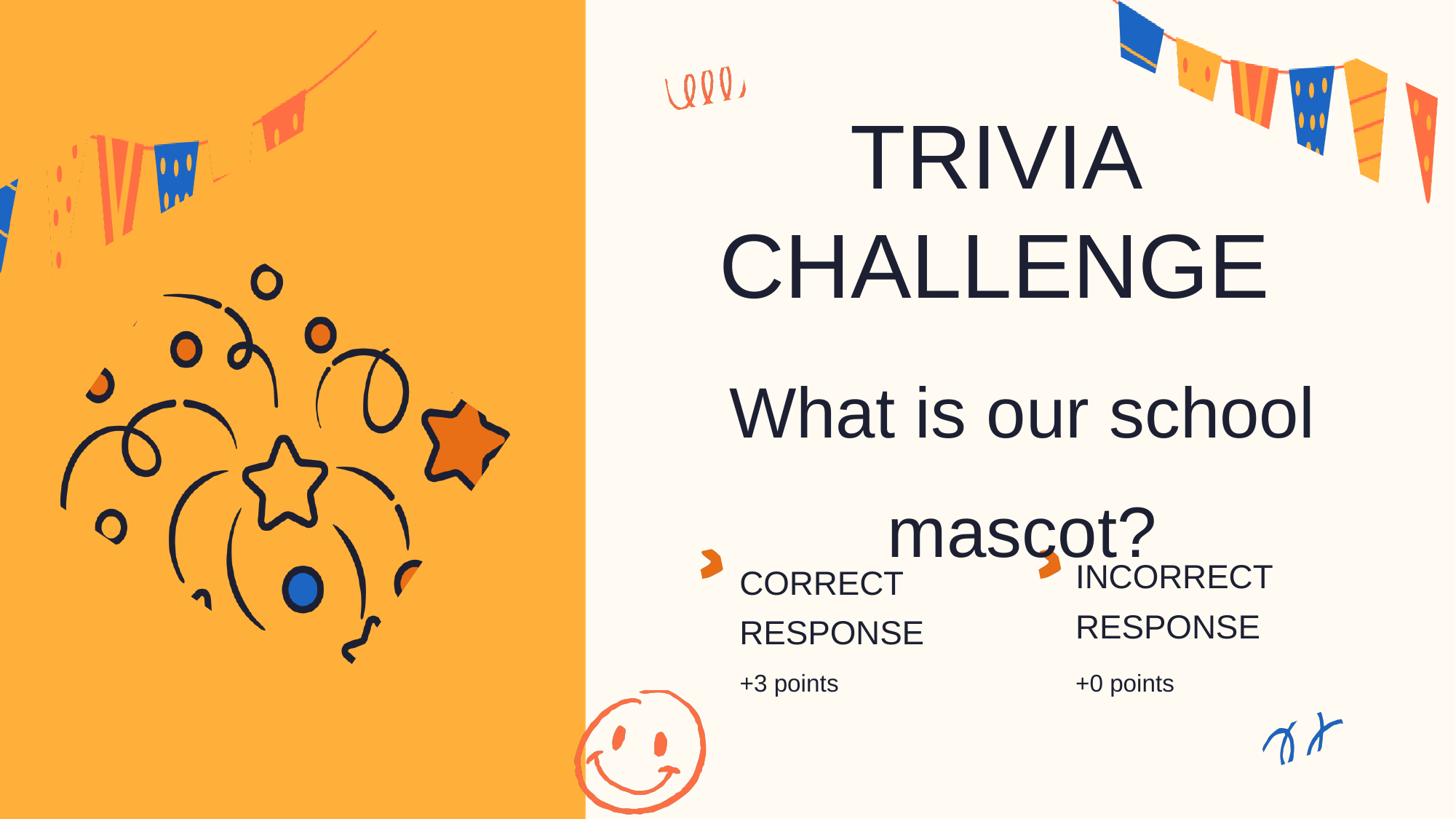

TRIVIA CHALLENGE

What is our school mascot?
INCORRECT RESPONSE

CORRECT RESPONSE
+3 points
+0 points